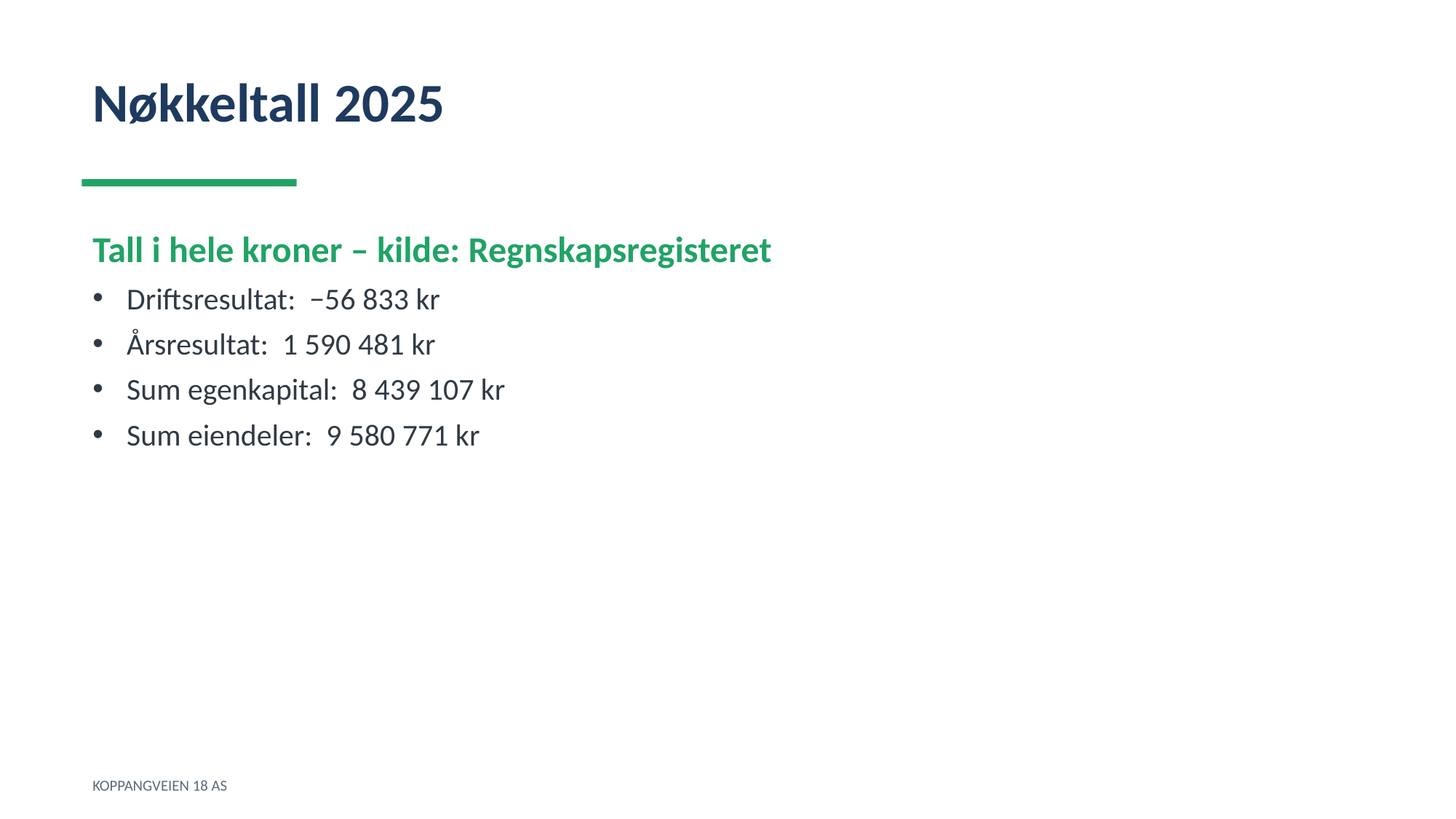

Nøkkeltall 2025

Tall i hele kroner – kilde: Regnskapsregisteret
Driftsresultat:  −56 833 kr
Årsresultat:  1 590 481 kr
Sum egenkapital:  8 439 107 kr
Sum eiendeler:  9 580 771 kr
KOPPANGVEIEN 18 AS